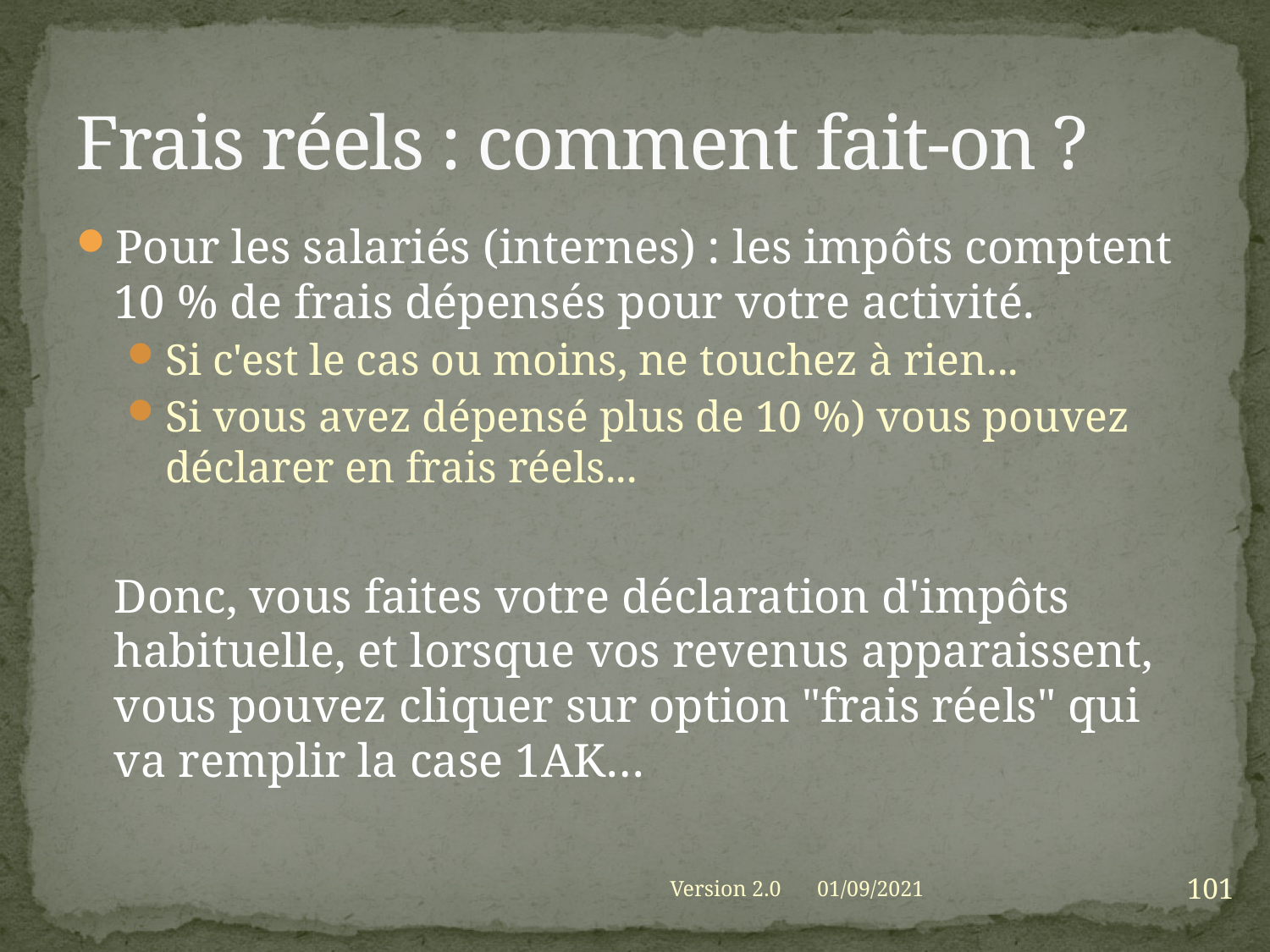

# Frais réels : comment fait-on ?
Pour les salariés (internes) : les impôts comptent 10 % de frais dépensés pour votre activité.
Si c'est le cas ou moins, ne touchez à rien...
Si vous avez dépensé plus de 10 %) vous pouvez déclarer en frais réels...

	Donc, vous faites votre déclaration d'impôts habituelle, et lorsque vos revenus apparaissent, vous pouvez cliquer sur option "frais réels" qui va remplir la case 1AK…
101
Version 2.0
01/09/2021